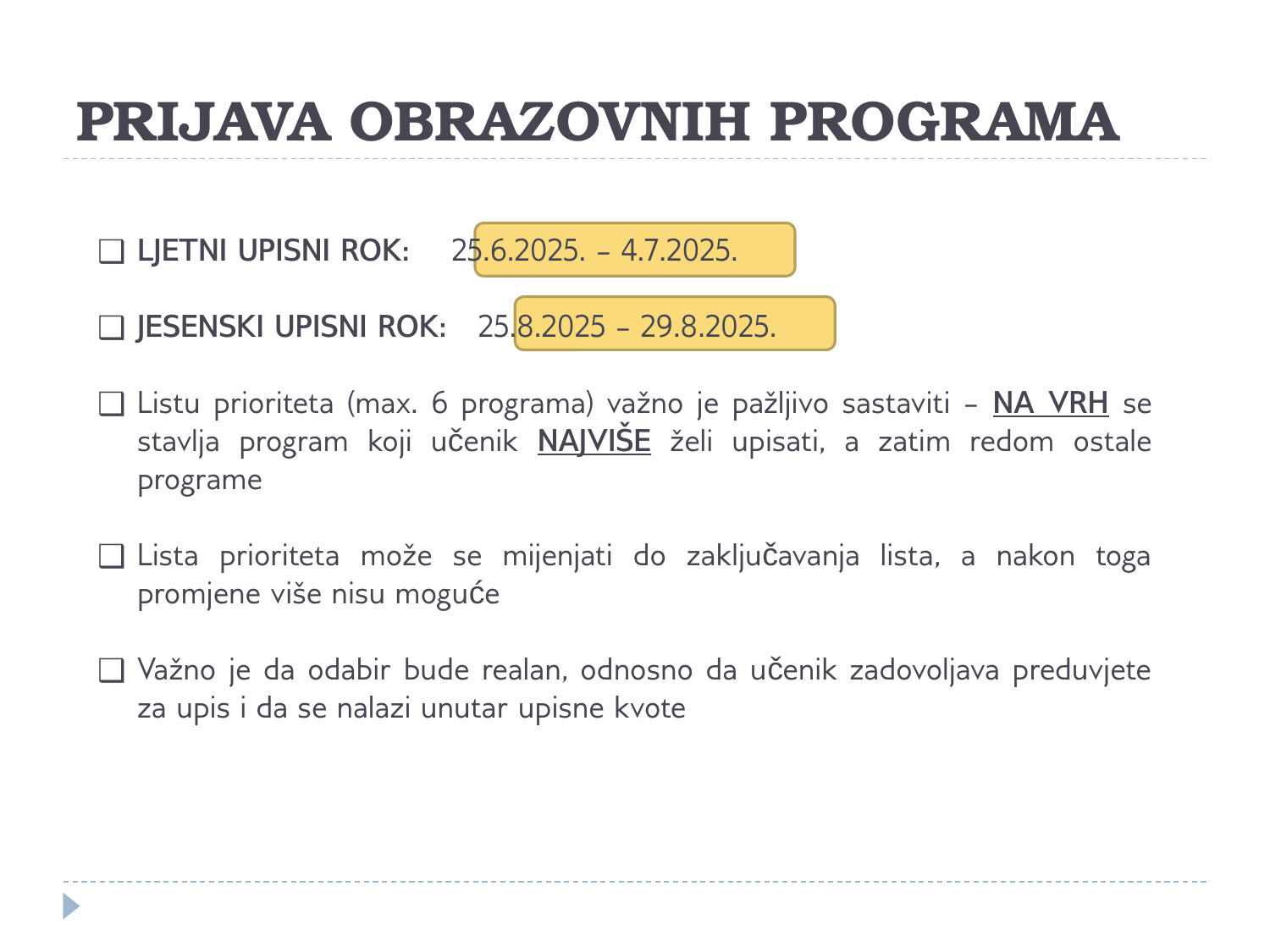

# PRIJAVA OBRAZOVNIH PROGRAMA
LJETNI UPISNI ROK:    25.6.2025. – 4.7.2025.

JESENSKI UPISNI ROK:   25.8.2025 – 29.8.2025.

Listu prioriteta (max. 6 programa) važno je pažljivo sastaviti – NA VRH se stavlja program koji učenik NAJVIŠE želi upisati, a zatim redom ostale programe

Lista prioriteta može se mijenjati do zaključavanja lista, a nakon toga promjene više nisu moguće

Važno je da odabir bude realan, odnosno da učenik zadovoljava preduvjete za upis i da se nalazi unutar upisne kvote